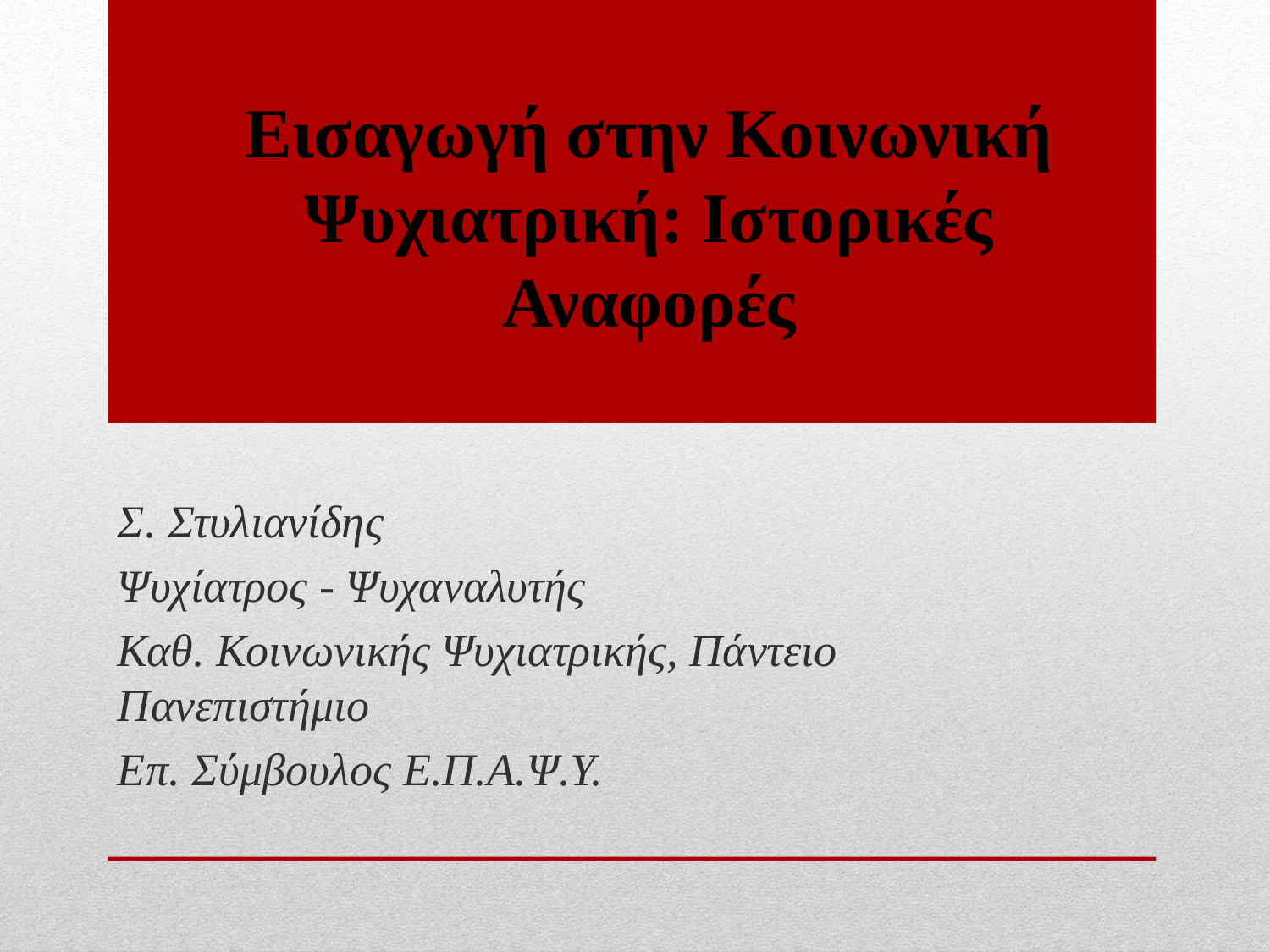

# Εισαγωγή στην Κοινωνική Ψυχιατρική: Ιστορικές Αναφορές
Σ. Στυλιανίδης
Ψυχίατρος - Ψυχαναλυτής
Καθ. Κοινωνικής Ψυχιατρικής, Πάντειο Πανεπιστήμιο
Επ. Σύμβουλος Ε.Π.Α.Ψ.Υ.